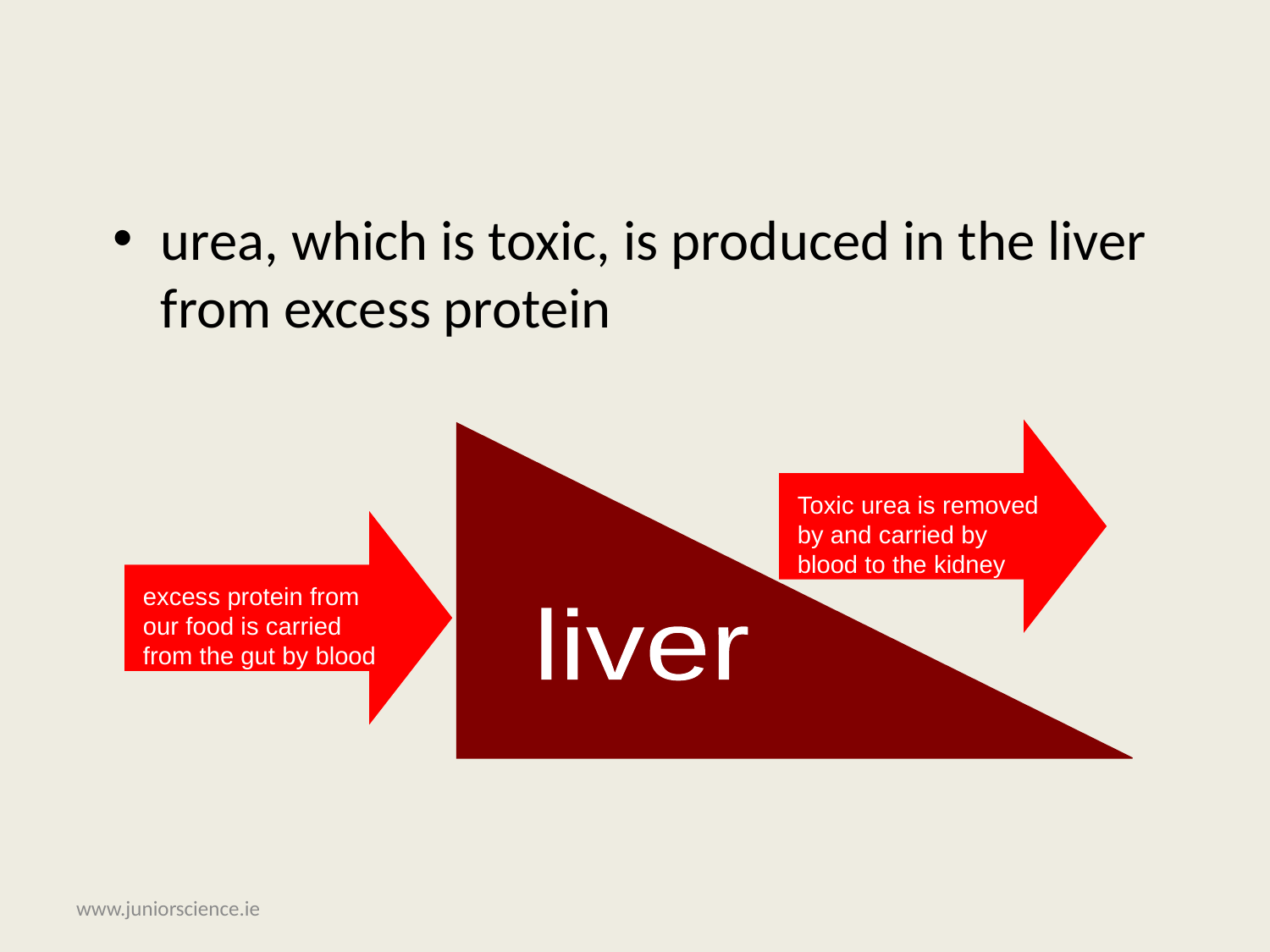

urea, which is toxic, is produced in the liver from excess protein

Toxic urea is removed by and carried by blood to the kidney

liver

excess protein from our food is carried from the gut by blood
www.juniorscience.ie